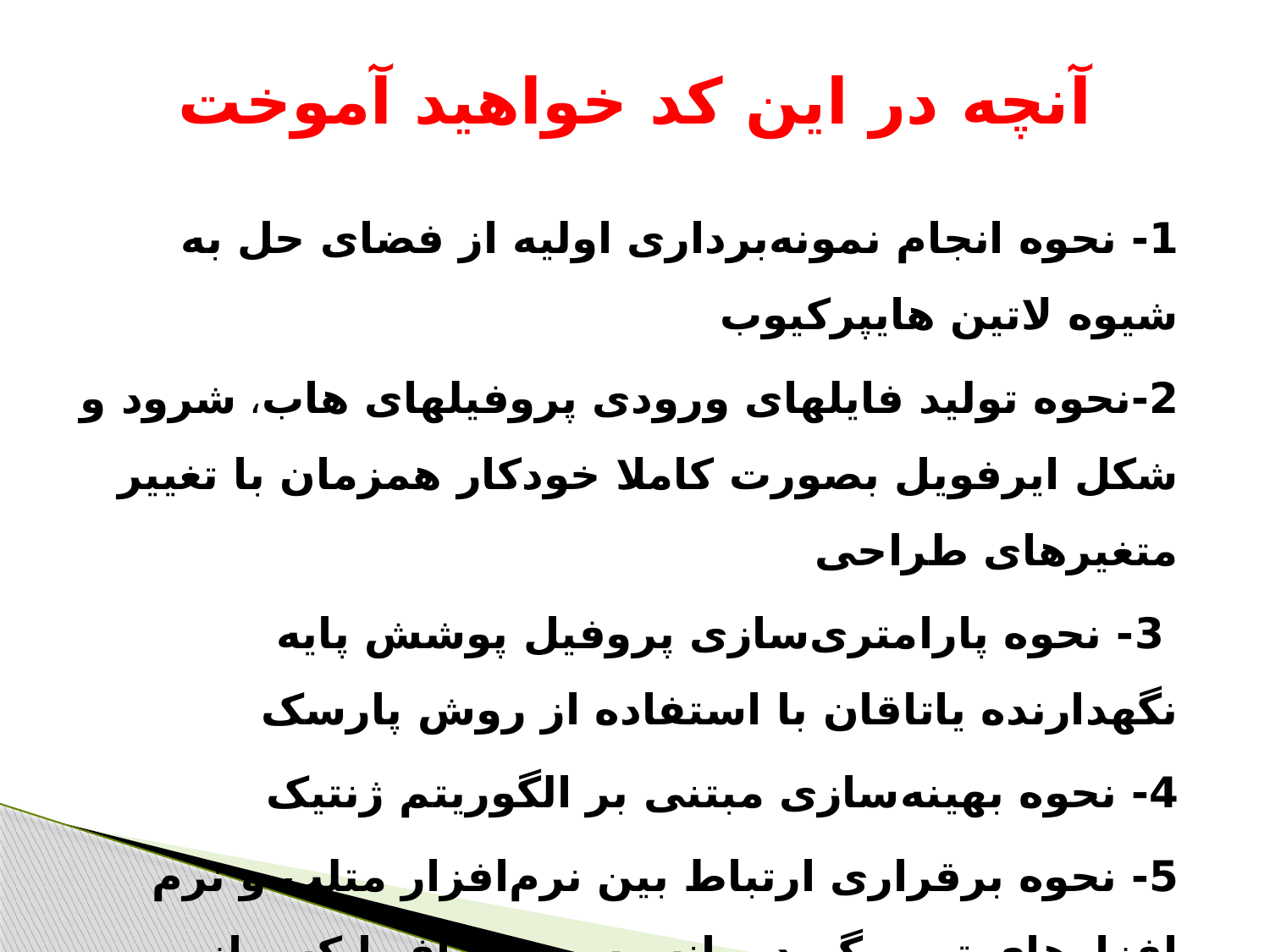

# آنچه در این کد خواهید آموخت
1- نحوه انجام نمونه‌برداری اولیه از فضای حل به شیوه لاتین هایپرکیوب
2-نحوه تولید فایلهای ورودی پروفیلهای هاب، شرود و شکل ایرفویل بصورت کاملا خودکار همزمان با تغییر متغیرهای طراحی
 3- نحوه پارامتری‌سازی پروفیل پوشش پایه نگهدارنده یاتاقان با استفاده از روش پارسک
4- نحوه بهینه‌سازی مبتنی بر الگوریتم ژنتیک
5- نحوه برقراری ارتباط بین نرم‌افزار متلب و نرم افزارهای توربوگرید و انسیس سی اف ایکس از طریق ژورنال فایل